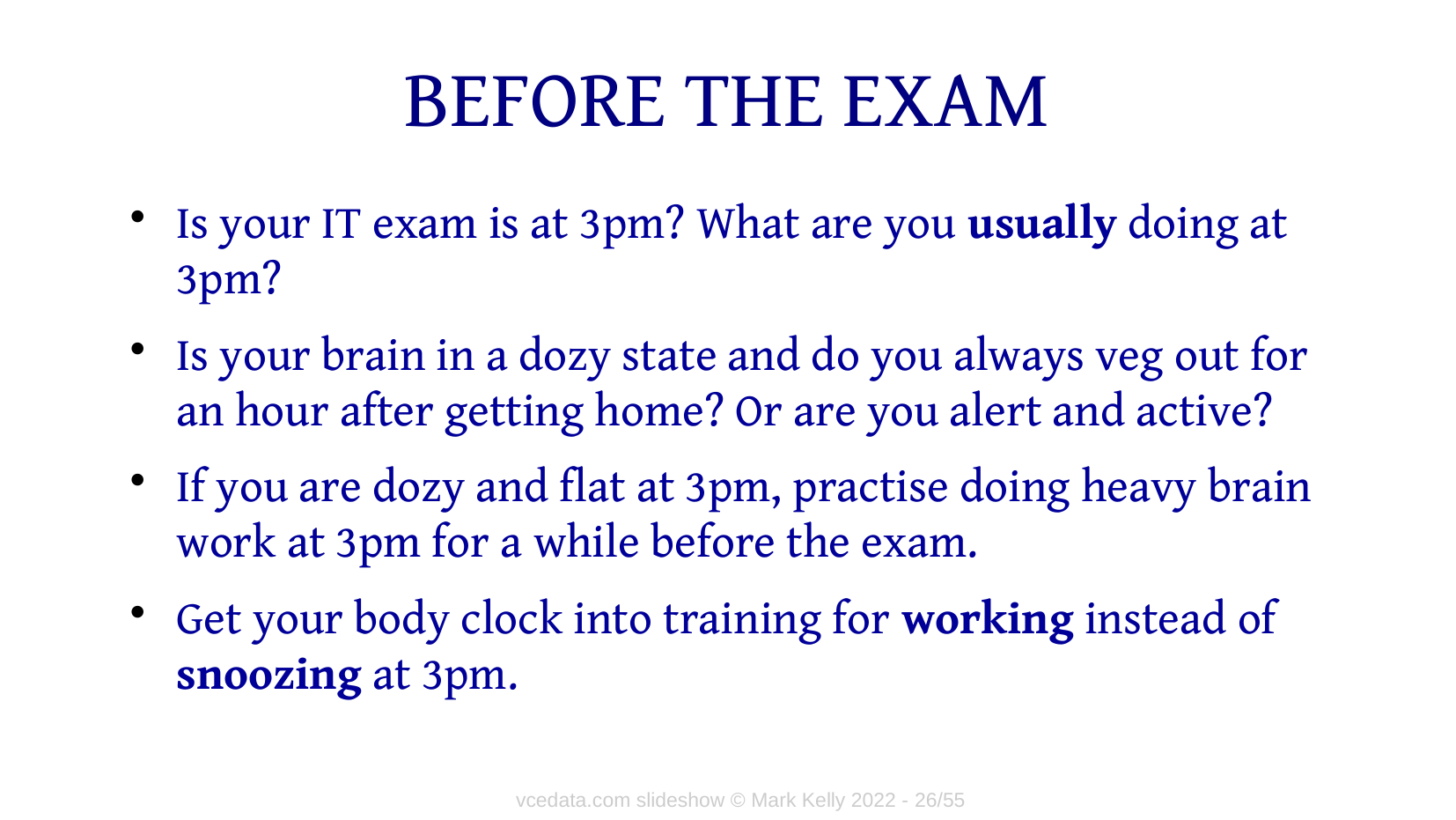

# BEFORE THE EXAM
Is your IT exam is at 3pm? What are you usually doing at 3pm?
Is your brain in a dozy state and do you always veg out for an hour after getting home? Or are you alert and active?
If you are dozy and flat at 3pm, practise doing heavy brain work at 3pm for a while before the exam.
Get your body clock into training for working instead of snoozing at 3pm.
vcedata.com slideshow © Mark Kelly 2022 - 26/26